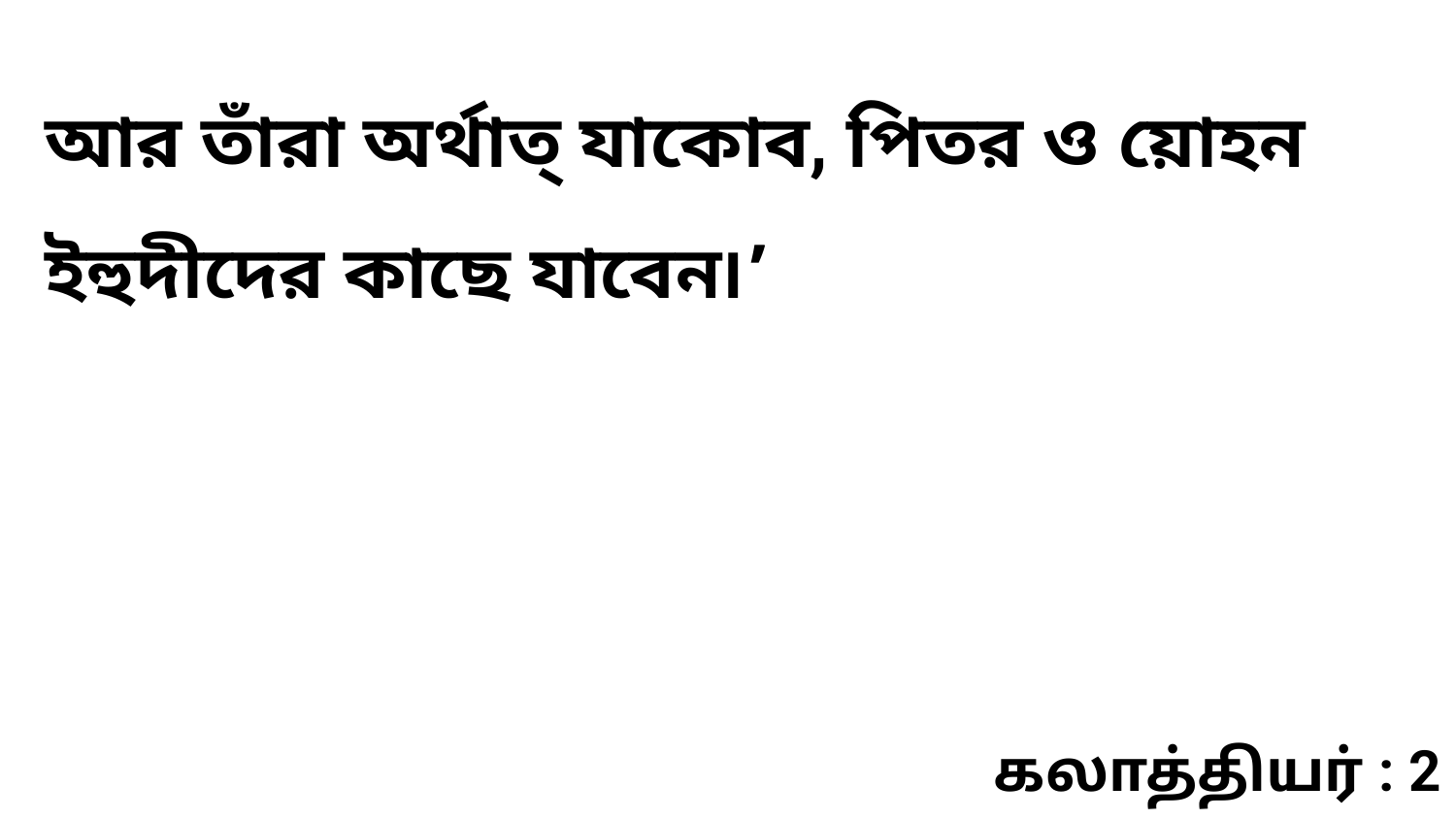

আর তাঁরা অর্থাত্ যাকোব, পিতর ও য়োহন ইহুদীদের কাছে যাবেন৷’
கலாத்தியர் : 2